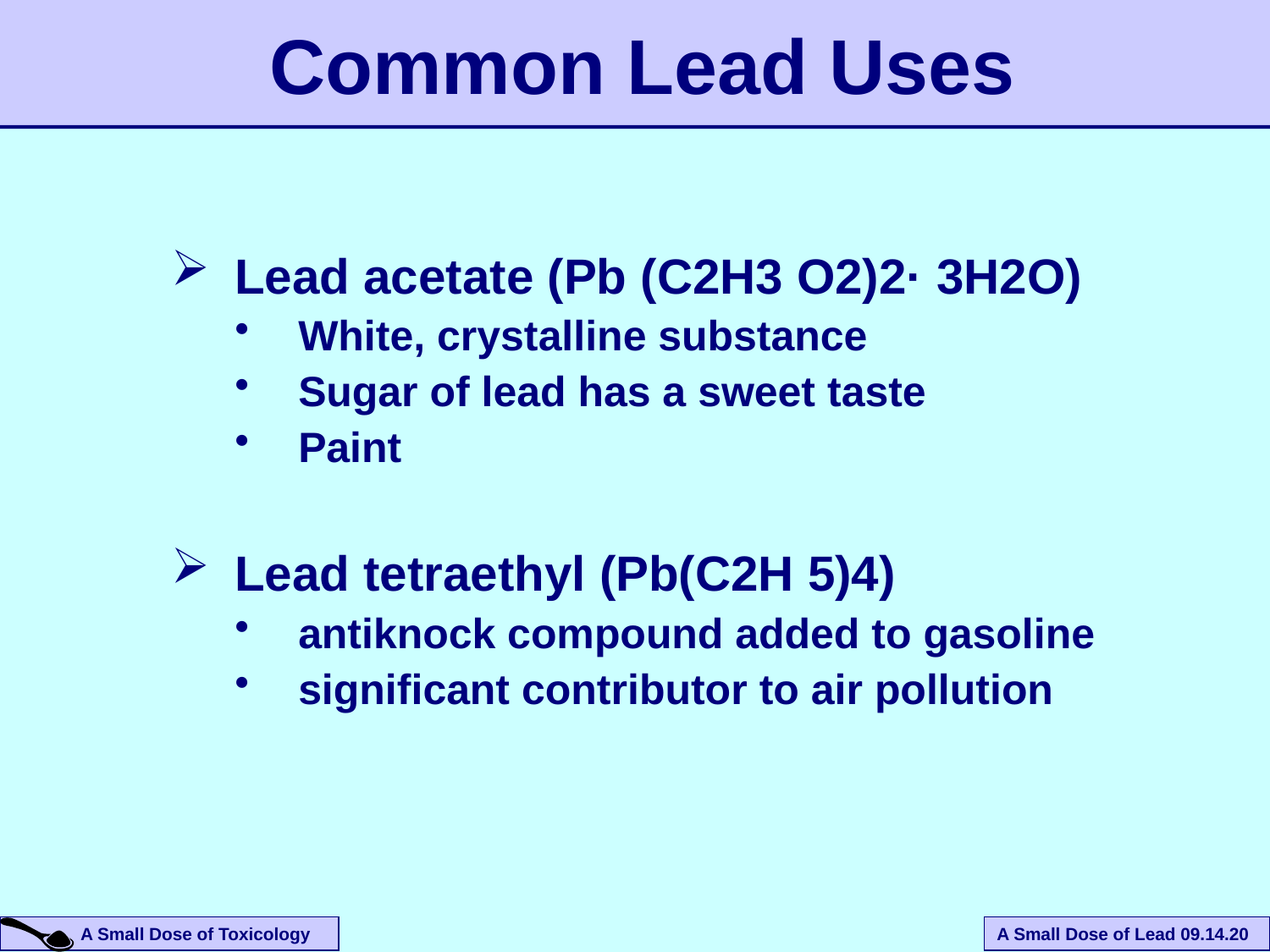

# Common Lead Uses
Lead acetate (Pb (C2H3 O2)2· 3H2O)
White, crystalline substance
Sugar of lead has a sweet taste
Paint

Lead tetraethyl (Pb(C2H 5)4)
antiknock compound added to gasoline
significant contributor to air pollution